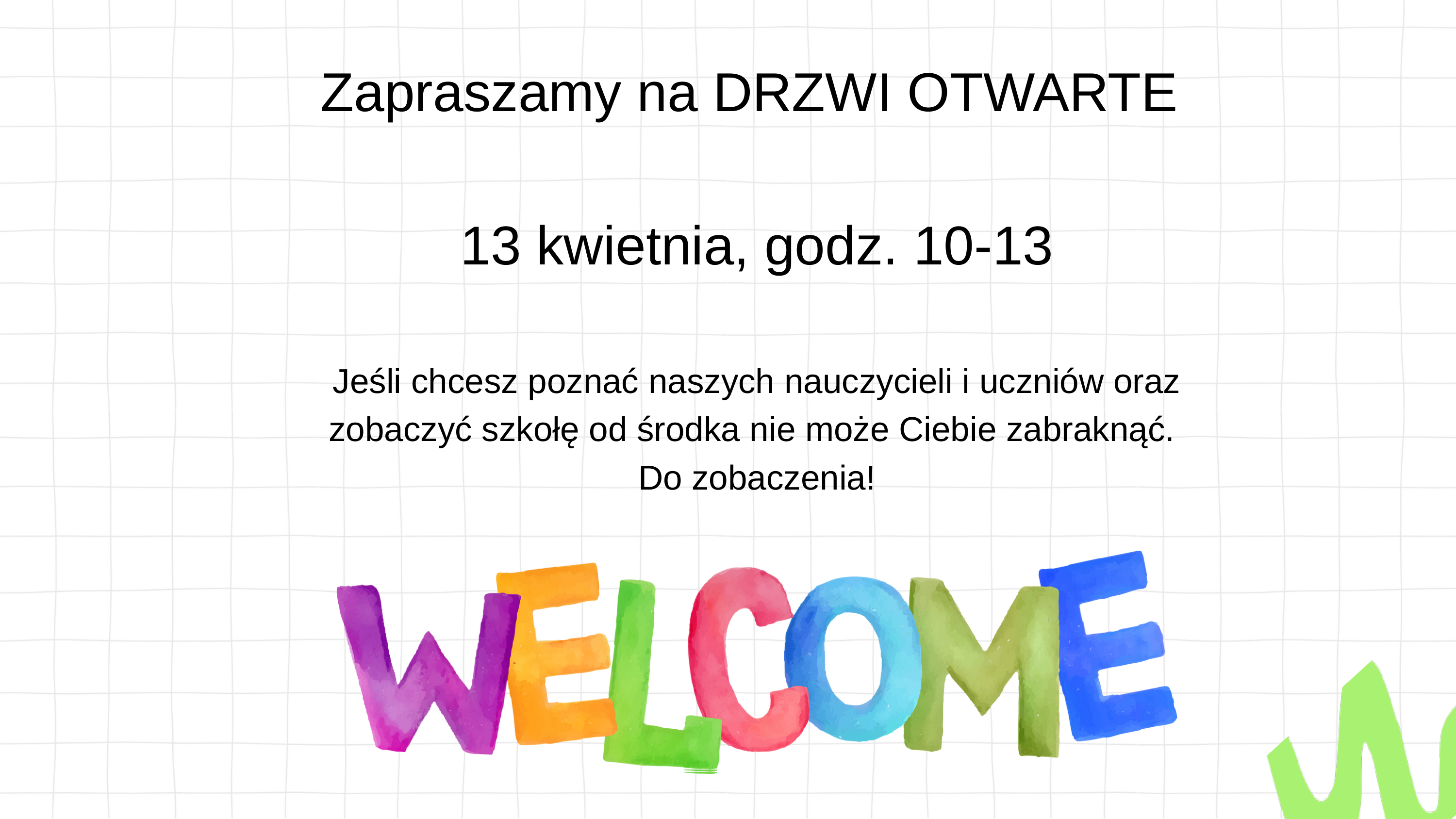

Zapraszamy na DRZWI OTWARTE

13 kwietnia, godz. 10-13

Jeśli chcesz poznać naszych nauczycieli i uczniów oraz zobaczyć szkołę od środka nie może Ciebie zabraknąć.
Do zobaczenia!